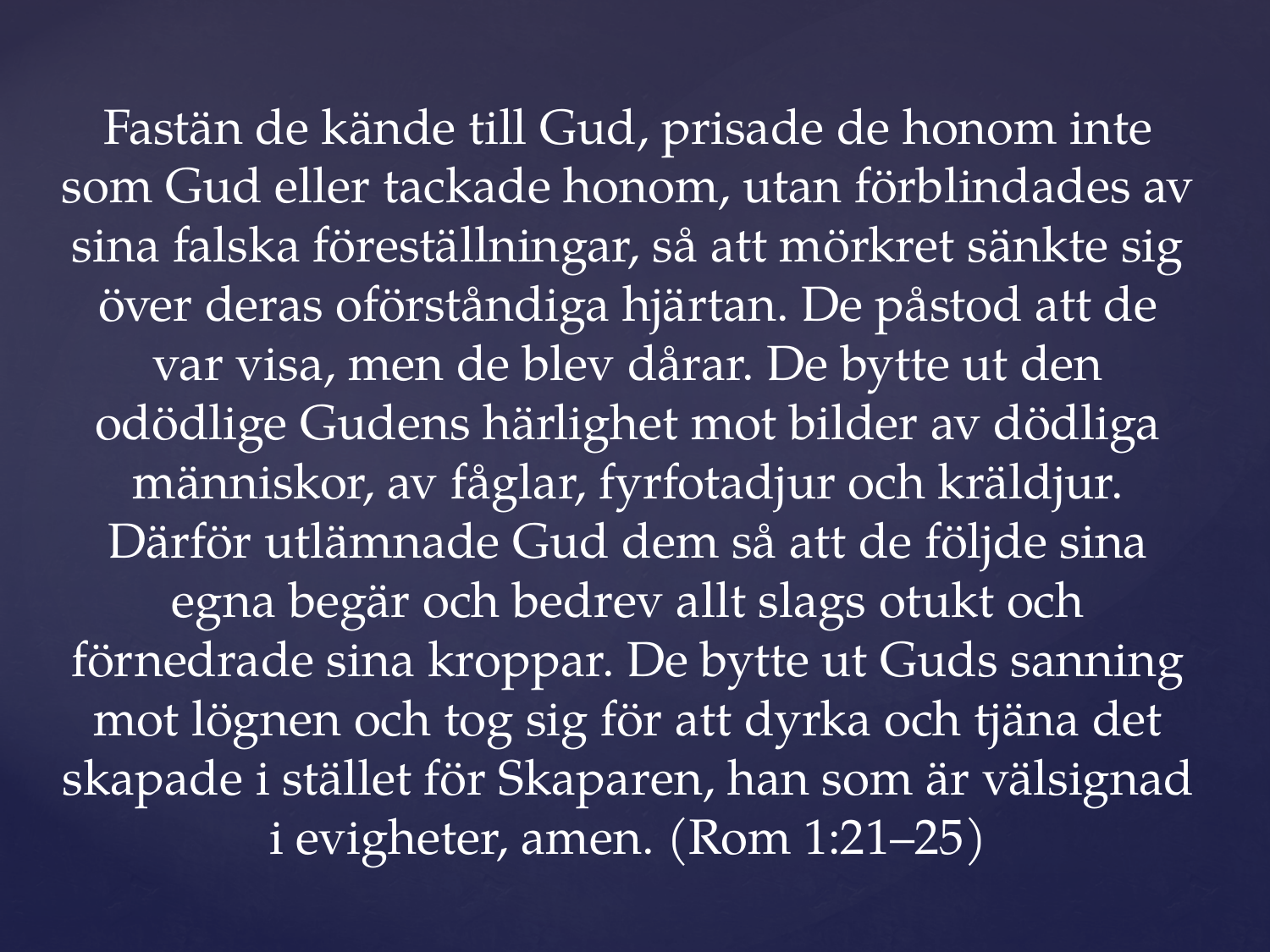

Fastän de kände till Gud, prisade de honom inte som Gud eller tackade honom, utan förblindades av sina falska föreställningar, så att mörkret sänkte sig över deras oförståndiga hjärtan. De påstod att de var visa, men de blev dårar. De bytte ut den odödlige Gudens härlighet mot bilder av dödliga människor, av fåglar, fyrfotadjur och kräldjur. Därför utlämnade Gud dem så att de följde sina egna begär och bedrev allt slags otukt och förnedrade sina kroppar. De bytte ut Guds sanning mot lögnen och tog sig för att dyrka och tjäna det skapade i stället för Skaparen, han som är välsignad i evigheter, amen. (Rom 1:21–25)